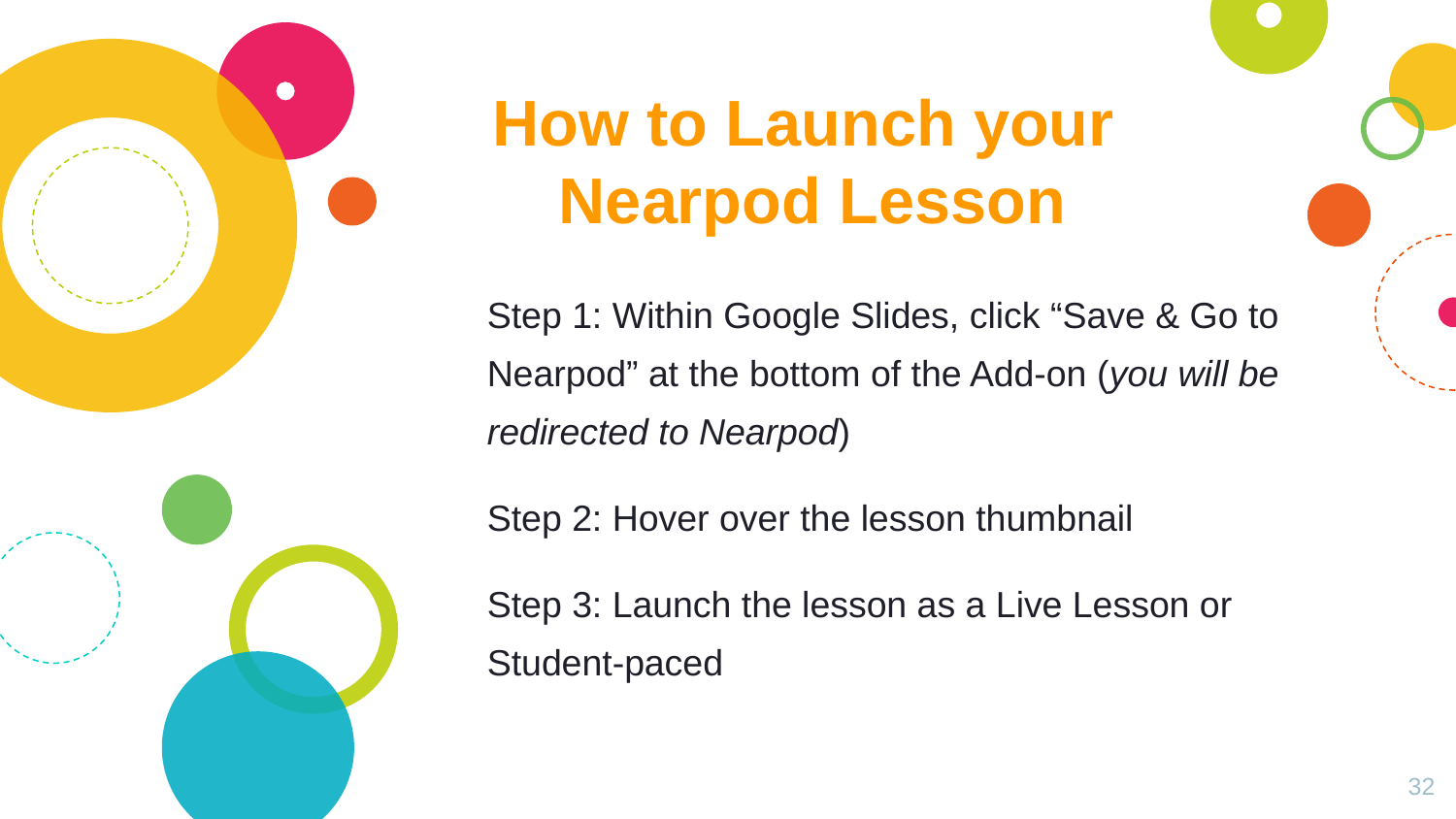

How to Launch your
Nearpod Lesson
Step 1: Within Google Slides, click “Save & Go to Nearpod” at the bottom of the Add-on (you will be redirected to Nearpod)
Step 2: Hover over the lesson thumbnail
Step 3: Launch the lesson as a Live Lesson or Student-paced

32